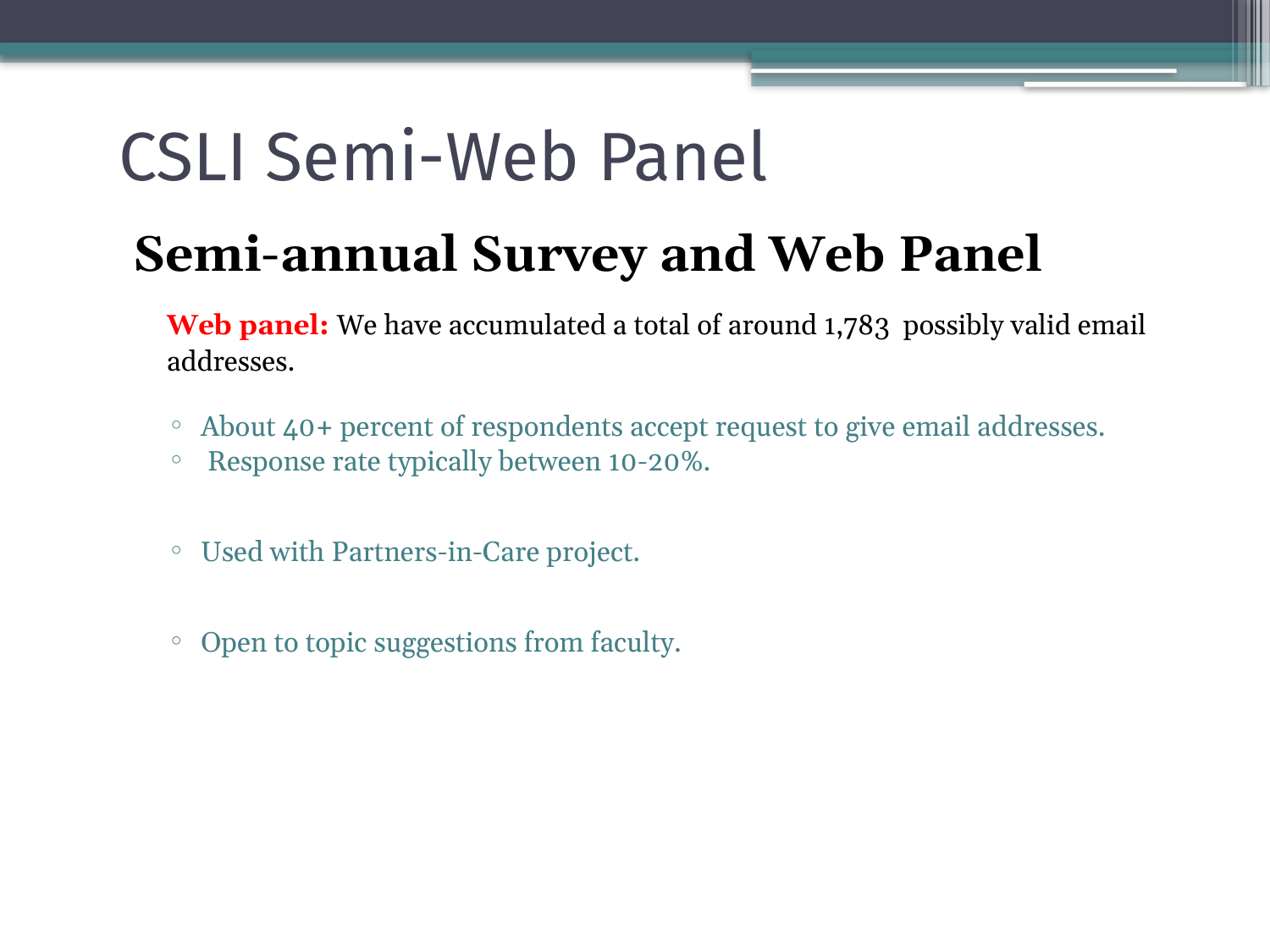

# CSLI Semi-Web Panel
Semi-annual Survey and Web Panel
	Web panel: We have accumulated a total of around 1,783  possibly valid email addresses.
About 40+ percent of respondents accept request to give email addresses.
 Response rate typically between 10-20%.

Used with Partners-in-Care project.

Open to topic suggestions from faculty.